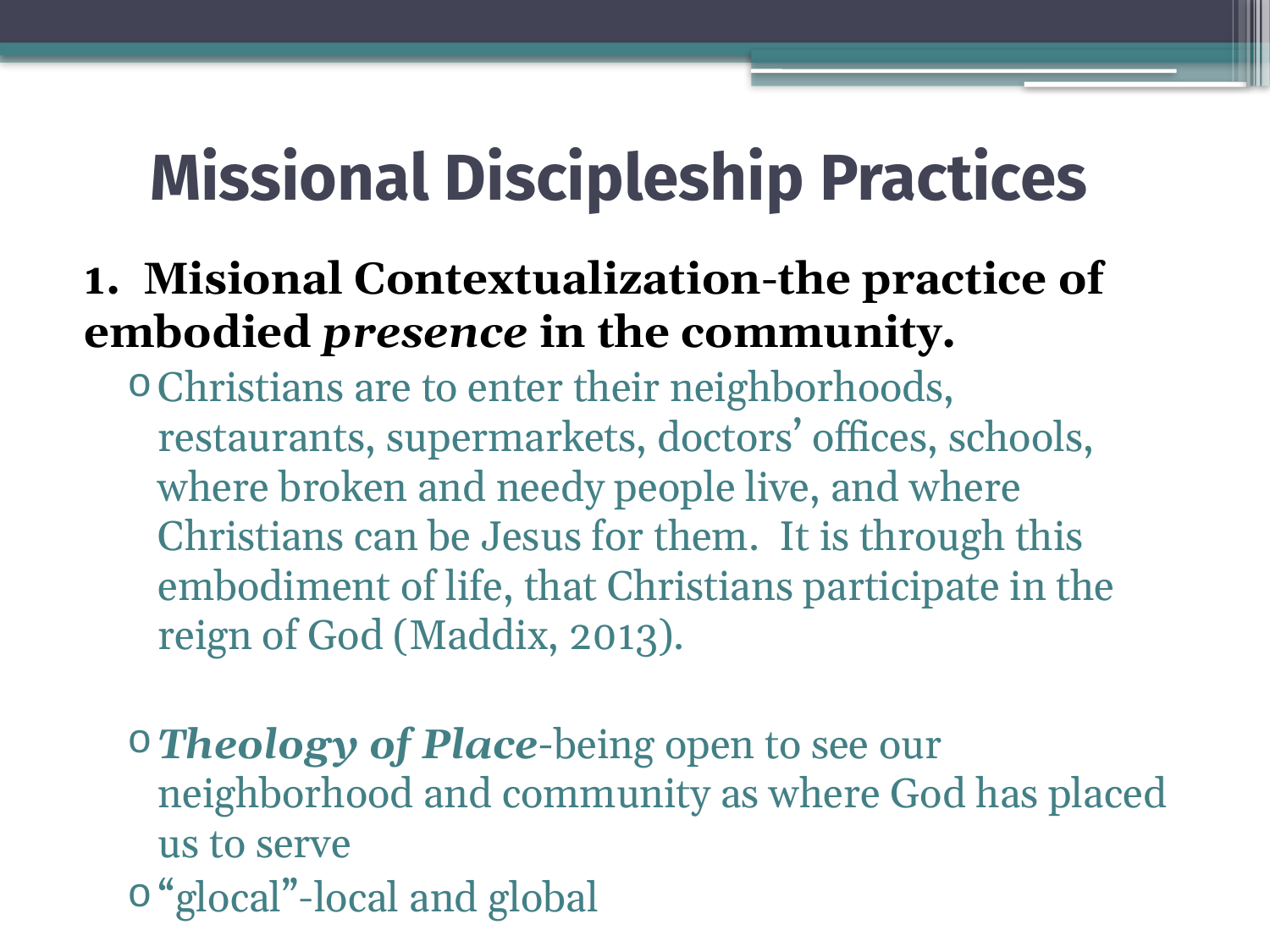

# Missional Discipleship Practices
1.  Misional Contextualization-the practice of embodied presence in the community.
Christians are to enter their neighborhoods, restaurants, supermarkets, doctors’ offices, schools, where broken and needy people live, and where Christians can be Jesus for them.  It is through this embodiment of life, that Christians participate in the reign of God (Maddix, 2013).

Theology of Place-being open to see our neighborhood and community as where God has placed us to serve
“glocal”-local and global